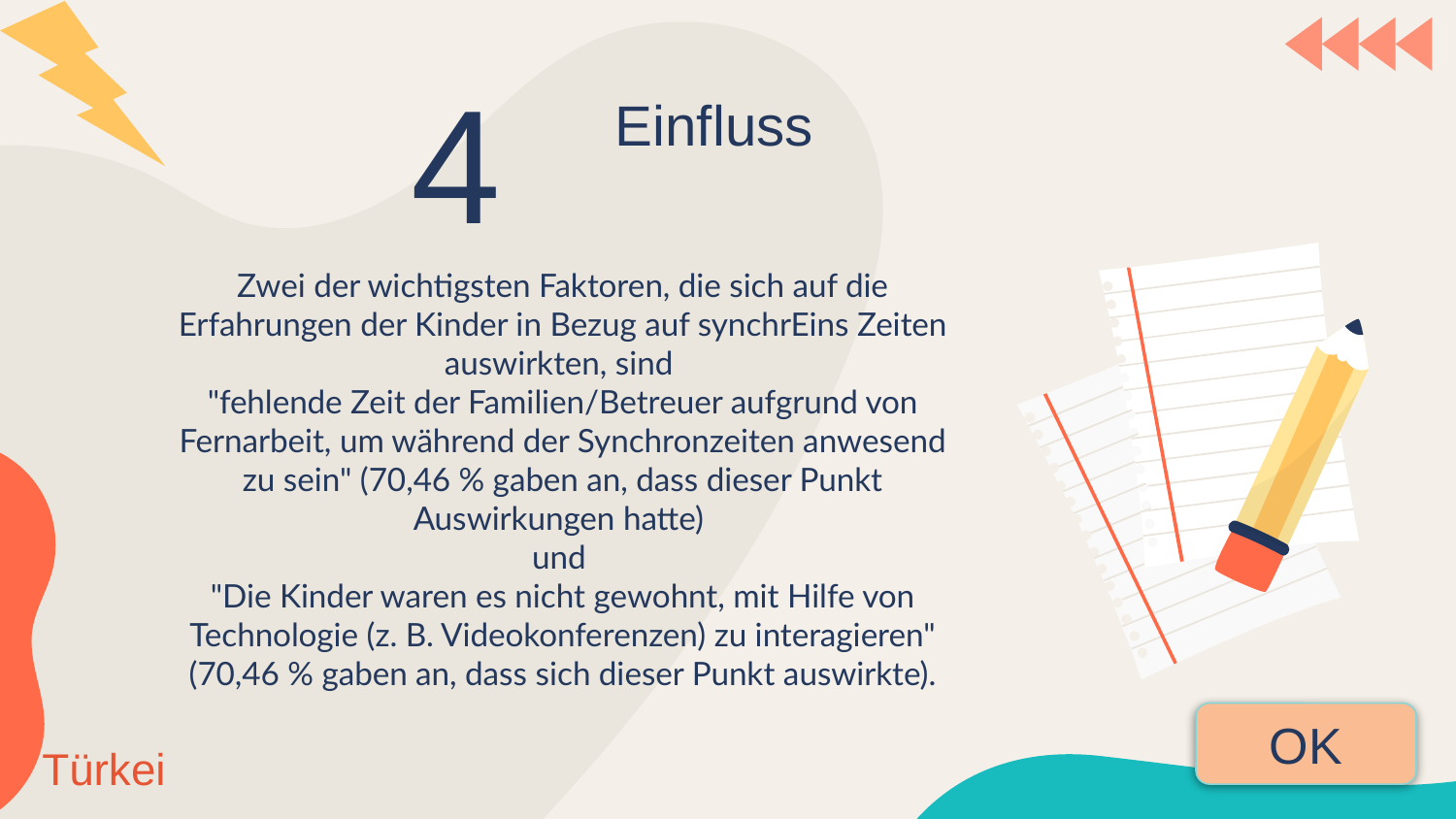

4
Einfluss

Zwei der wichtigsten Faktoren, die sich auf die Erfahrungen der Kinder in Bezug auf synchrEins Zeiten auswirkten, sind
"fehlende Zeit der Familien/Betreuer aufgrund von Fernarbeit, um während der Synchronzeiten anwesend zu sein" (70,46 % gaben an, dass dieser Punkt Auswirkungen hatte)
und
"Die Kinder waren es nicht gewohnt, mit Hilfe von Technologie (z. B. Videokonferenzen) zu interagieren" (70,46 % gaben an, dass sich dieser Punkt auswirkte).

OK
Türkei